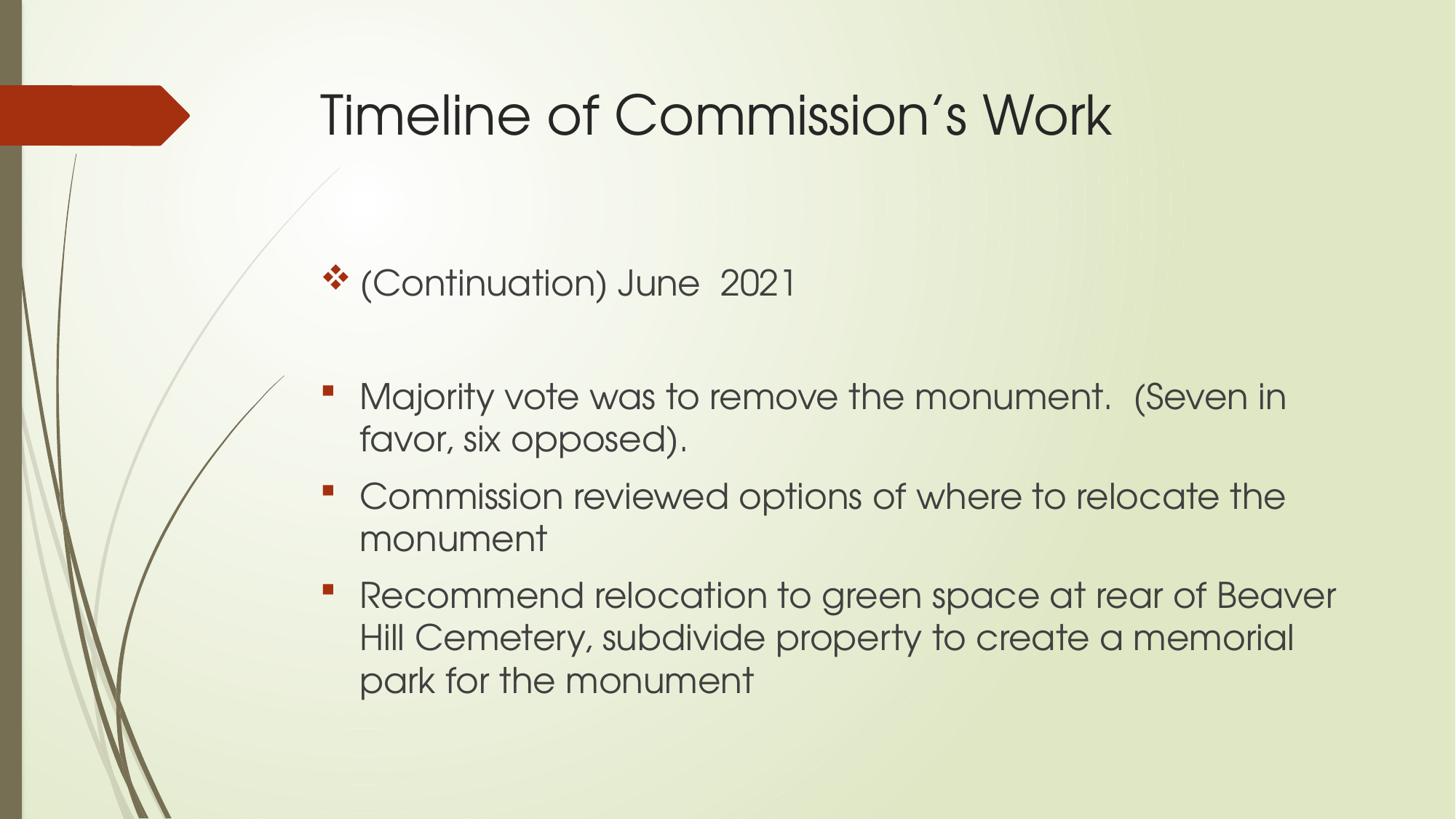

# Timeline of Commission’s Work
(Continuation) June  2021

Majority vote was to remove the monument.  (Seven in favor, six opposed).
Commission reviewed options of where to relocate the monument
Recommend relocation to green space at rear of Beaver Hill Cemetery, subdivide property to create a memorial park for the monument